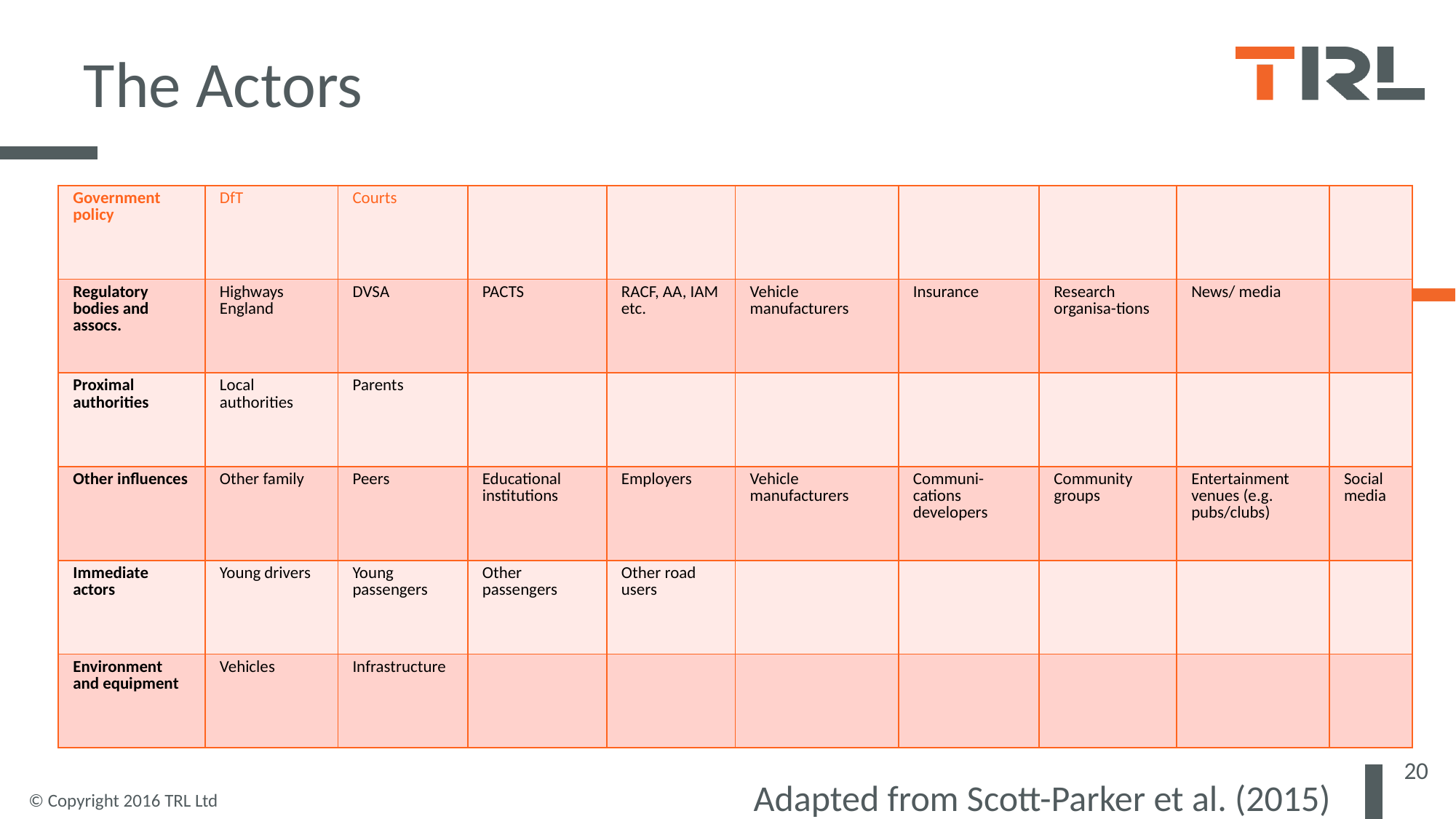

# The Actors
| Government policy | DfT | Courts |  |  |  |  |  |  |  |
| --- | --- | --- | --- | --- | --- | --- | --- | --- | --- |
| Regulatory bodies and assocs. | Highways England | DVSA | PACTS | RACF, AA, IAM etc. | Vehicle manufacturers | Insurance | Research organisa-tions | News/ media |  |
| Proximal authorities | Local authorities | Parents |  |  |  |  |  |  |  |
| Other influences | Other family | Peers | Educational institutions | Employers | Vehicle manufacturers | Communi-cations developers | Community groups | Entertainment venues (e.g. pubs/clubs) | Social media |
| Immediate actors | Young drivers | Young passengers | Other passengers | Other road users |  |  |  |  |  |
| Environment and equipment | Vehicles | Infrastructure |  |  |  |  |  |  |  |
20
Adapted from Scott-Parker et al. (2015)